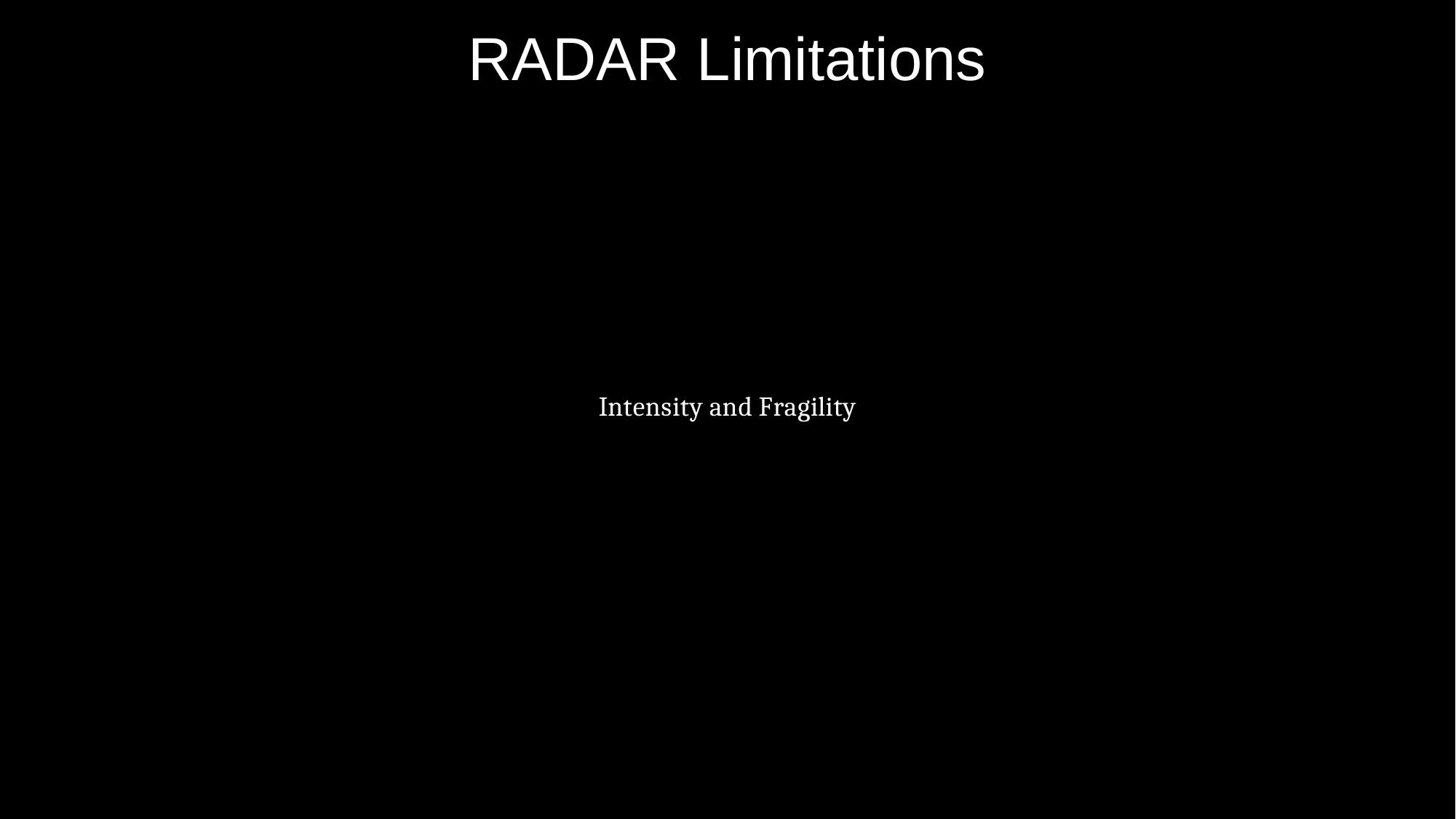

RADAR Limitations
The Return of Kush
16th February 2024
Intensity and Fragility